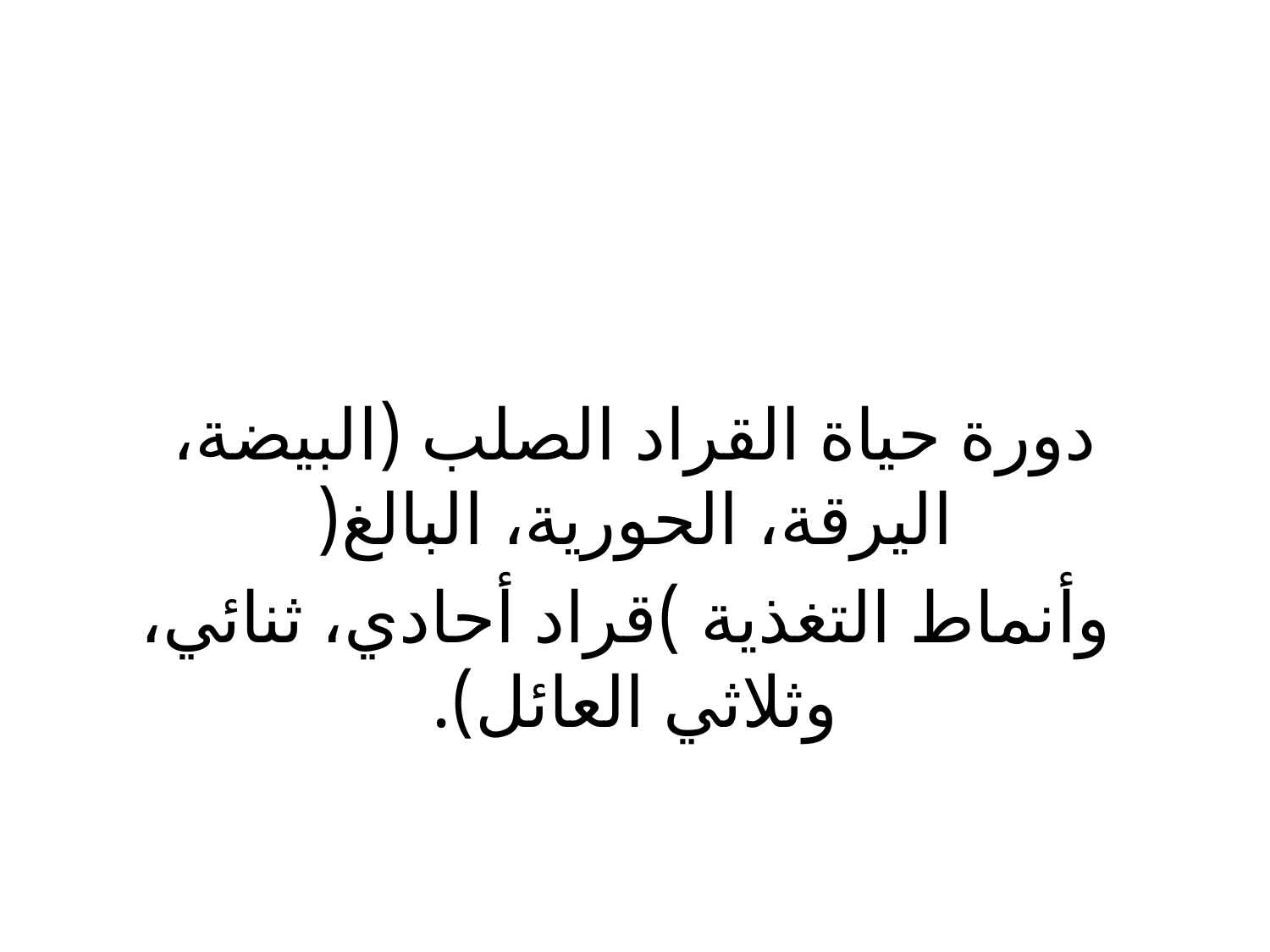

دورة حياة القراد الصلب (البيضة، اليرقة، الحورية، البالغ(
 وأنماط التغذية )قراد أحادي، ثنائي، وثلاثي العائل).